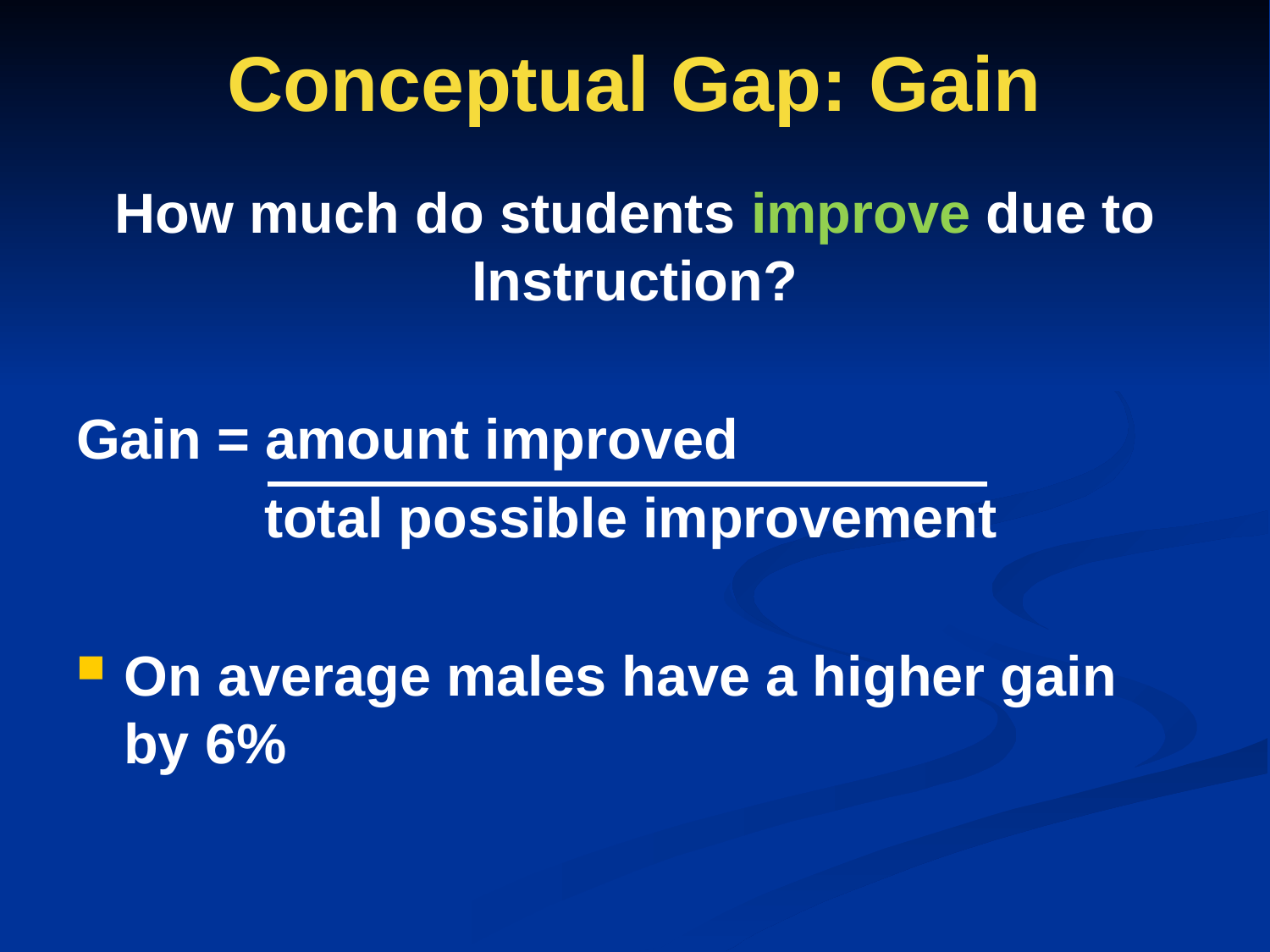

# Conceptual Gap: Gain
How much do students improve due to Instruction?

Gain = amount improved
            total possible improvement

On average males have a higher gain by 6%